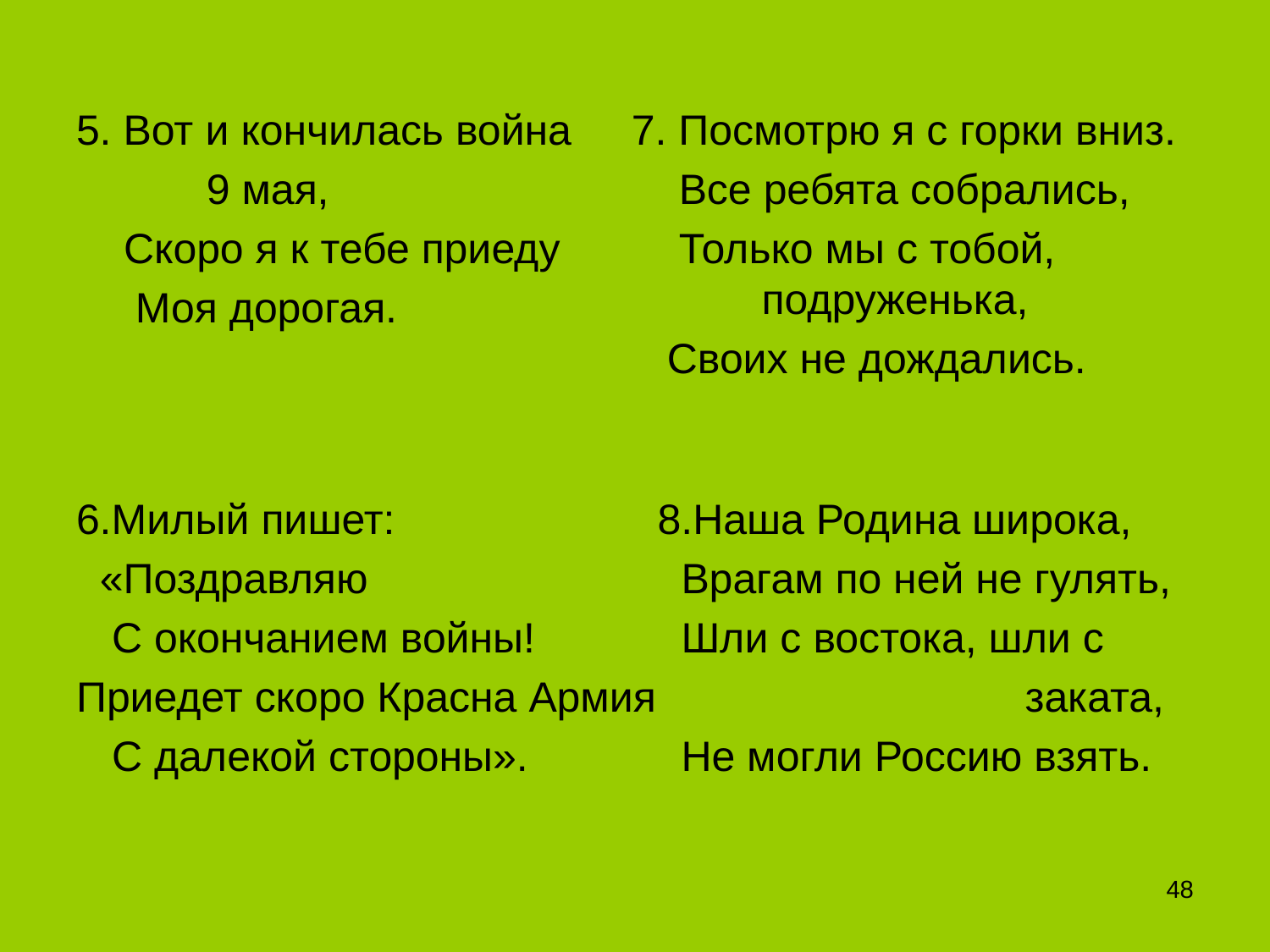

#
5. Вот и кончилась война
           9 мая,
    Скоро я к тебе приеду
     Моя дорогая.
  7. Посмотрю я с горки вниз.
      Все ребята собрались,
      Только мы с тобой,                           подруженька,
     Своих не дождались.
6.Милый пишет:
  «Поздравляю
   С окончанием войны!
Приедет скоро Красна Армия
   С далекой стороны».
8.Наша Родина широка,
  Врагам по ней не гулять,
  Шли с востока, шли с
                               заката,
  Не могли Россию взять.
48